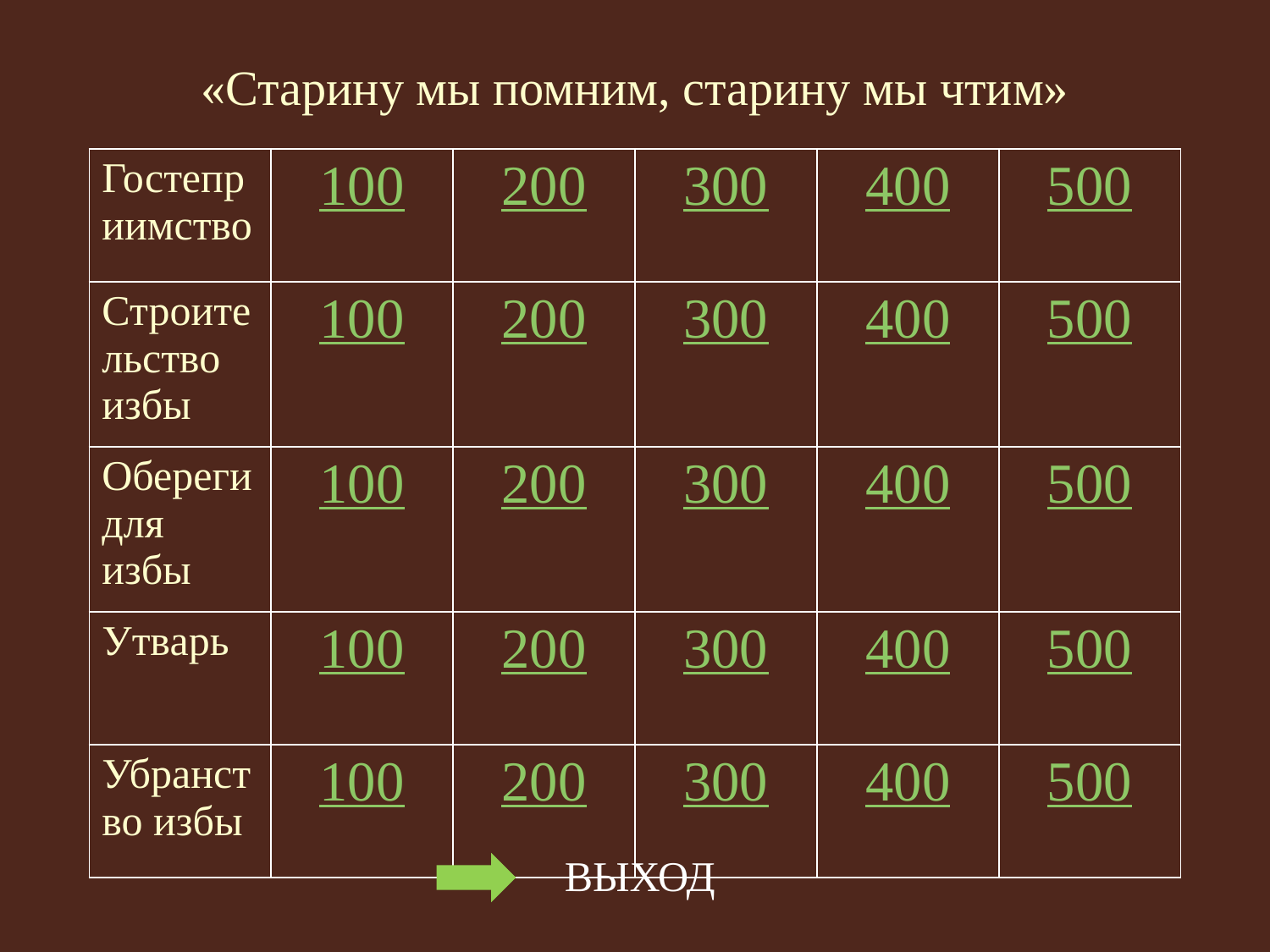

«Старину мы помним, старину мы чтим»
| Гостеприимство | 100 | 200 | 300 | 400 | 500 |
| --- | --- | --- | --- | --- | --- |
| Строительство избы | 100 | 200 | 300 | 400 | 500 |
| Обереги для избы | 100 | 200 | 300 | 400 | 500 |
| Утварь | 100 | 200 | 300 | 400 | 500 |
| Убранство избы | 100 | 200 | 300 | 400 | 500 |
ВЫХОД